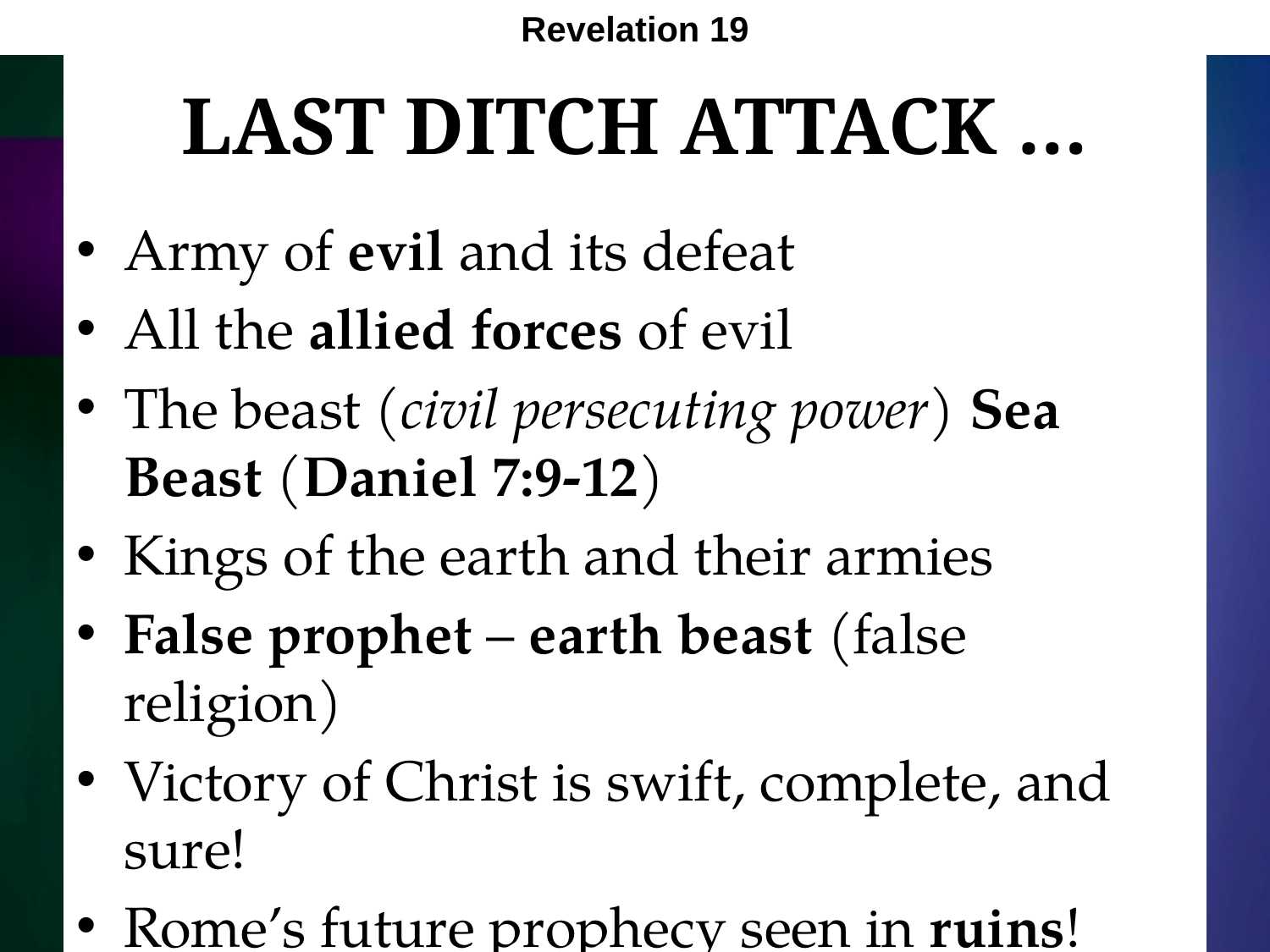

Revelation 19
# Last Ditch Attack …
Army of evil and its defeat
All the allied forces of evil
The beast (civil persecuting power) Sea Beast (Daniel 7:9-12)
Kings of the earth and their armies
False prophet – earth beast (false religion)
Victory of Christ is swift, complete, and sure!
Rome’s future prophecy seen in ruins!